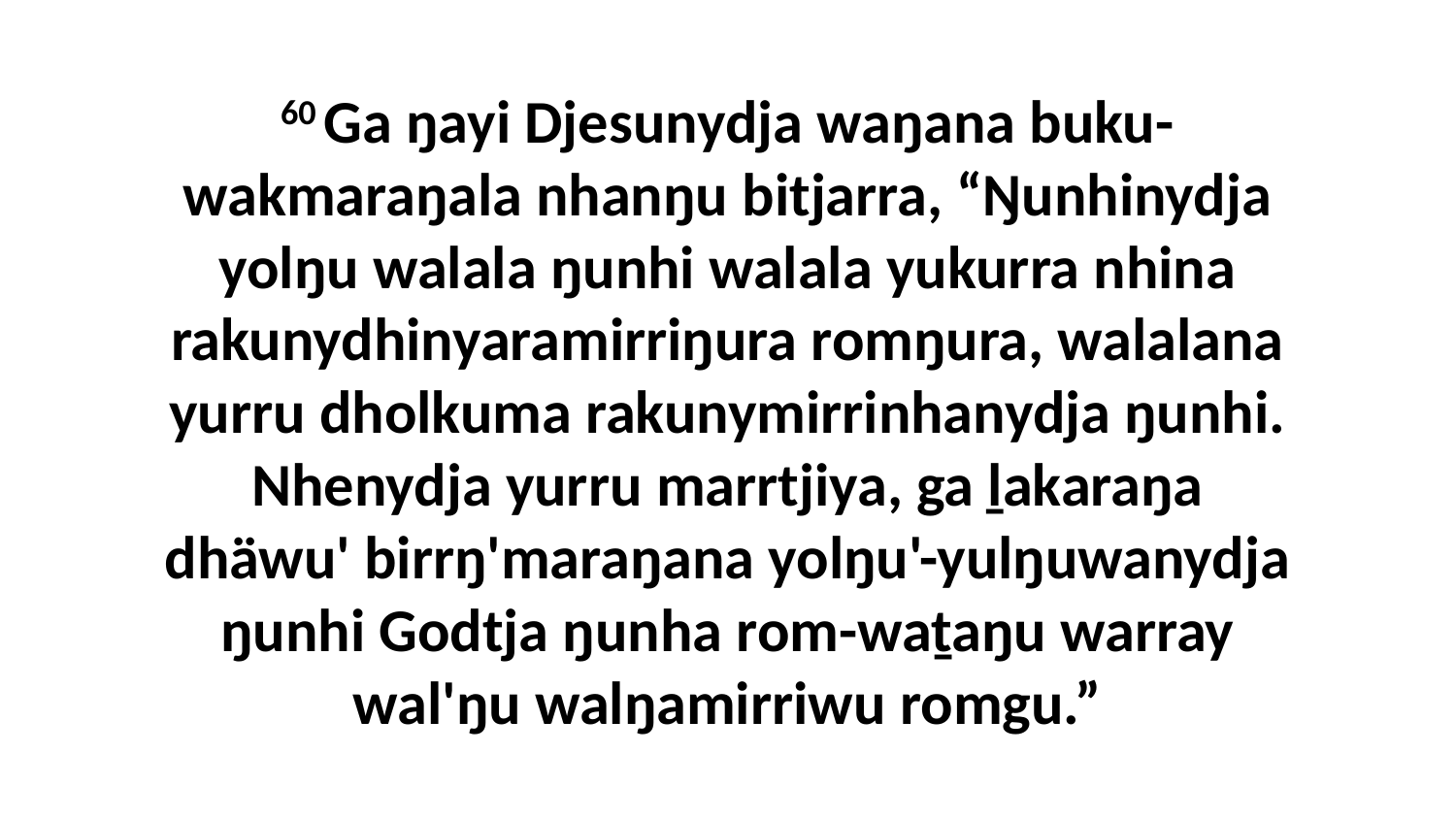

60 Ga ŋayi Djesunydja waŋana buku-wakmaraŋala nhanŋu bitjarra, “Ŋunhinydja yolŋu walala ŋunhi walala yukurra nhina rakunydhinyaramirriŋura romŋura, walalana yurru dholkuma rakunymirrinhanydja ŋunhi. Nhenydja yurru marrtjiya, ga ḻakaraŋa dhäwu' birrŋ'maraŋana yolŋu'-yulŋuwanydja ŋunhi Godtja ŋunha rom-waṯaŋu warray wal'ŋu walŋamirriwu romgu.”